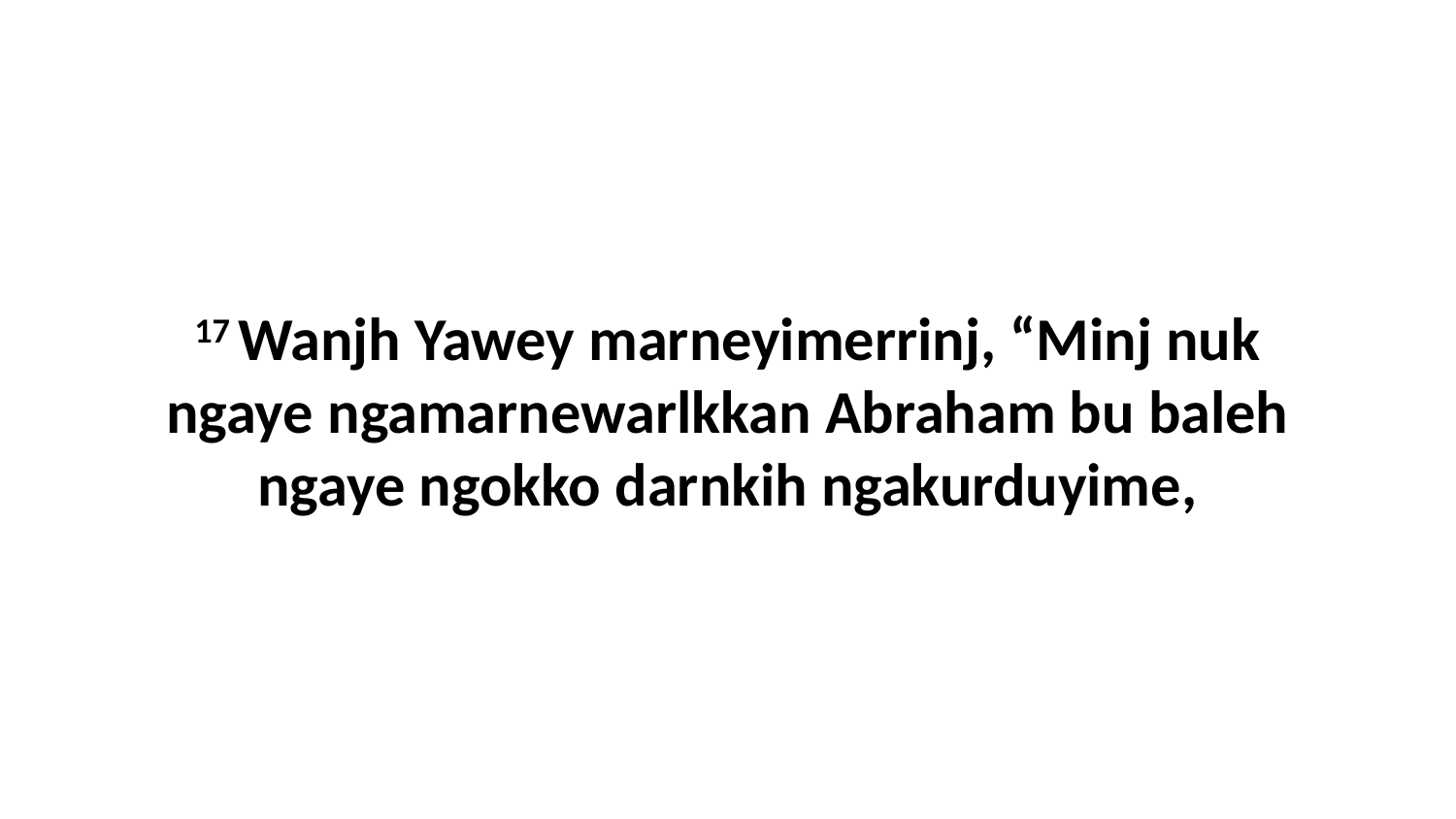

17 Wanjh Yawey marneyimerrinj, “Minj nuk ngaye ngamarnewarlkkan Abraham bu baleh ngaye ngokko darnkih ngakurduyime,